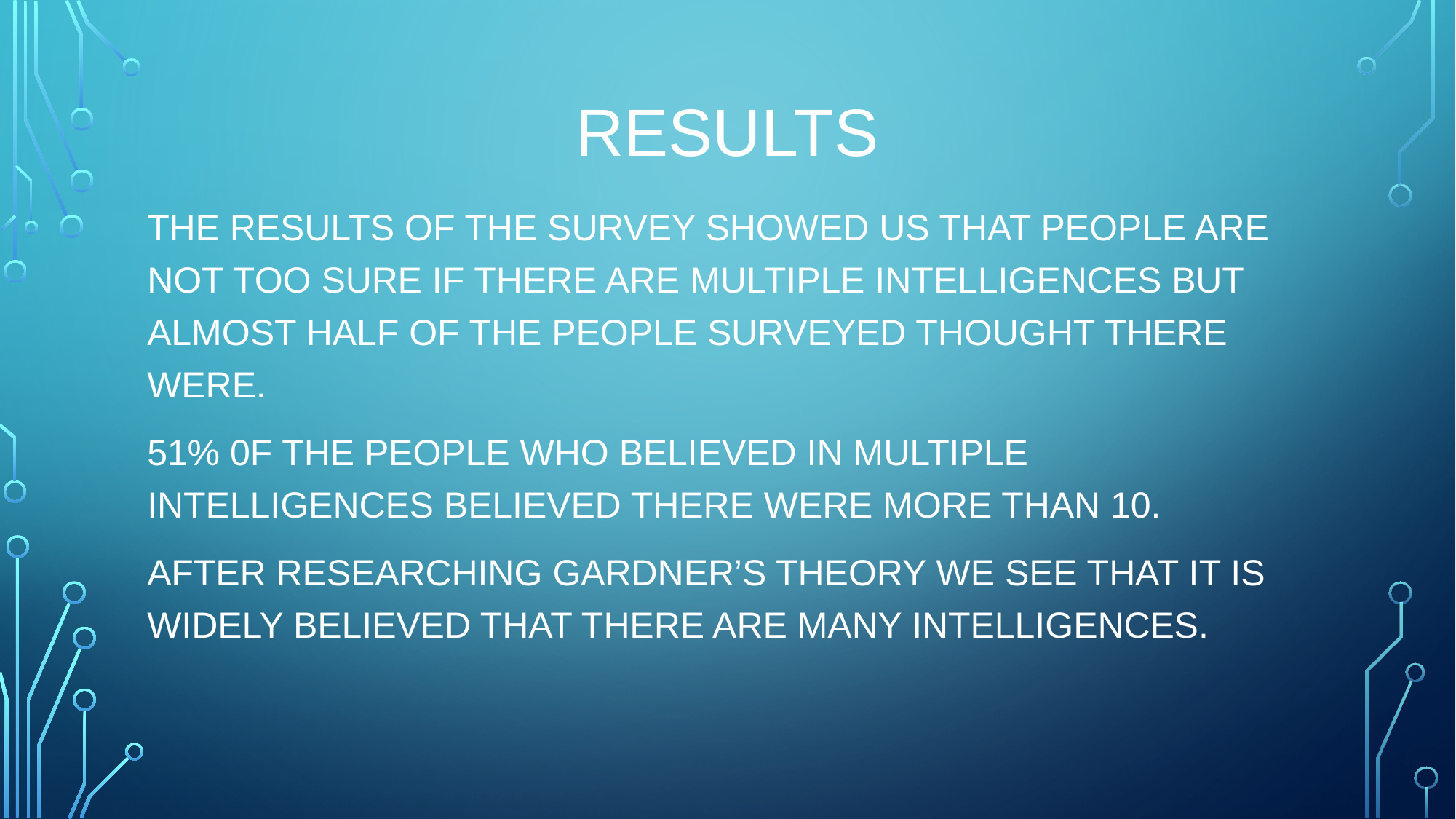

# REsults
The results of the survey showed us that people are not too sure if there are multiple intelligences but almost half of the people surveyed thought there were.
51% 0f the people who believed in multiple intelligences believed there were more than 10.
After researching Gardner’s theory we see that it is widely believed that there are many intelligences.